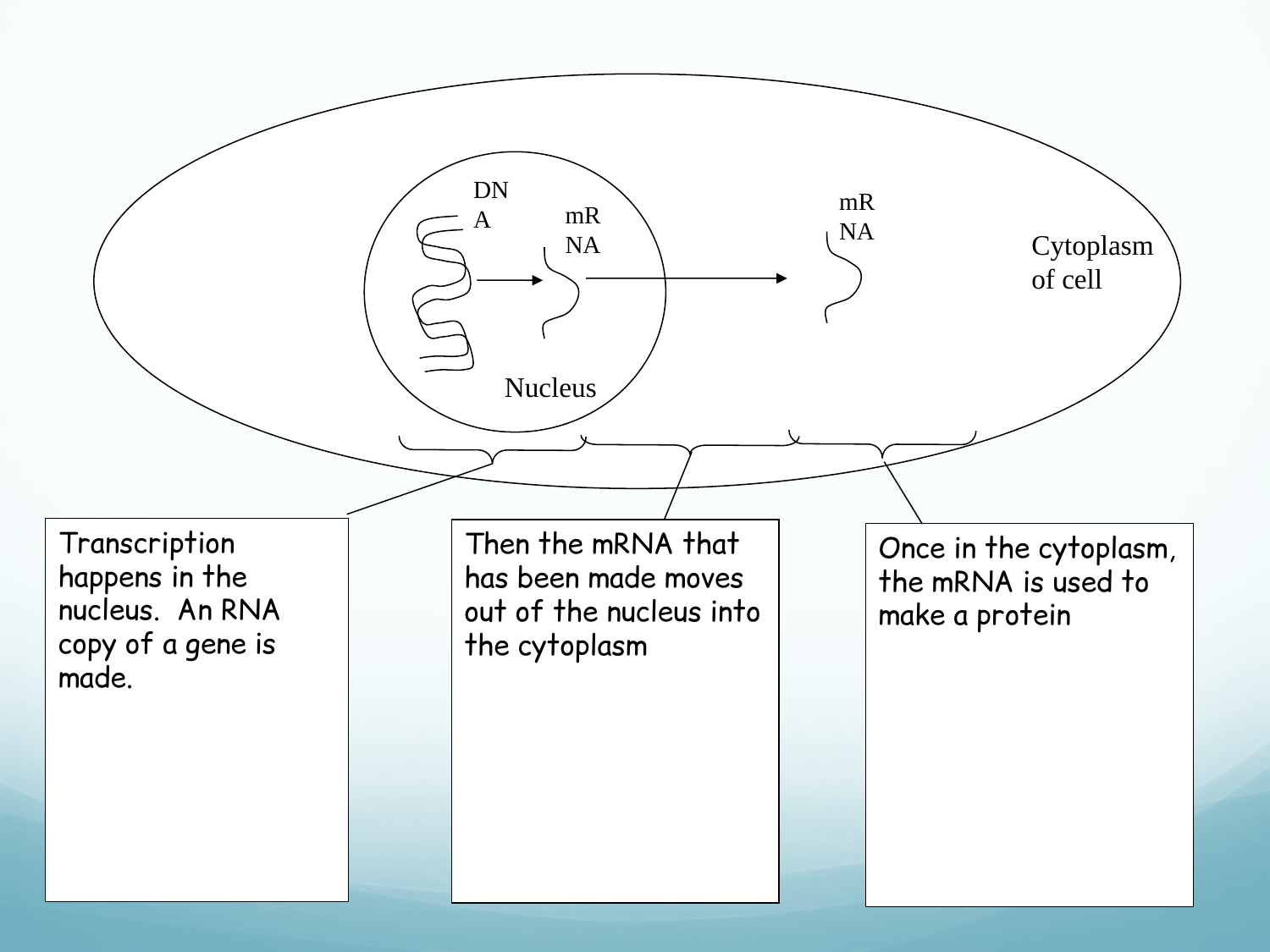

#

DNA
mRNA
mRNA
Cytoplasm of cell

Nucleus

Transcription happens in the nucleus.  An RNA copy of a gene is made.
Then the mRNA that has been made moves out of the nucleus into the cytoplasm
Once in the cytoplasm, the mRNA is used to make a protein